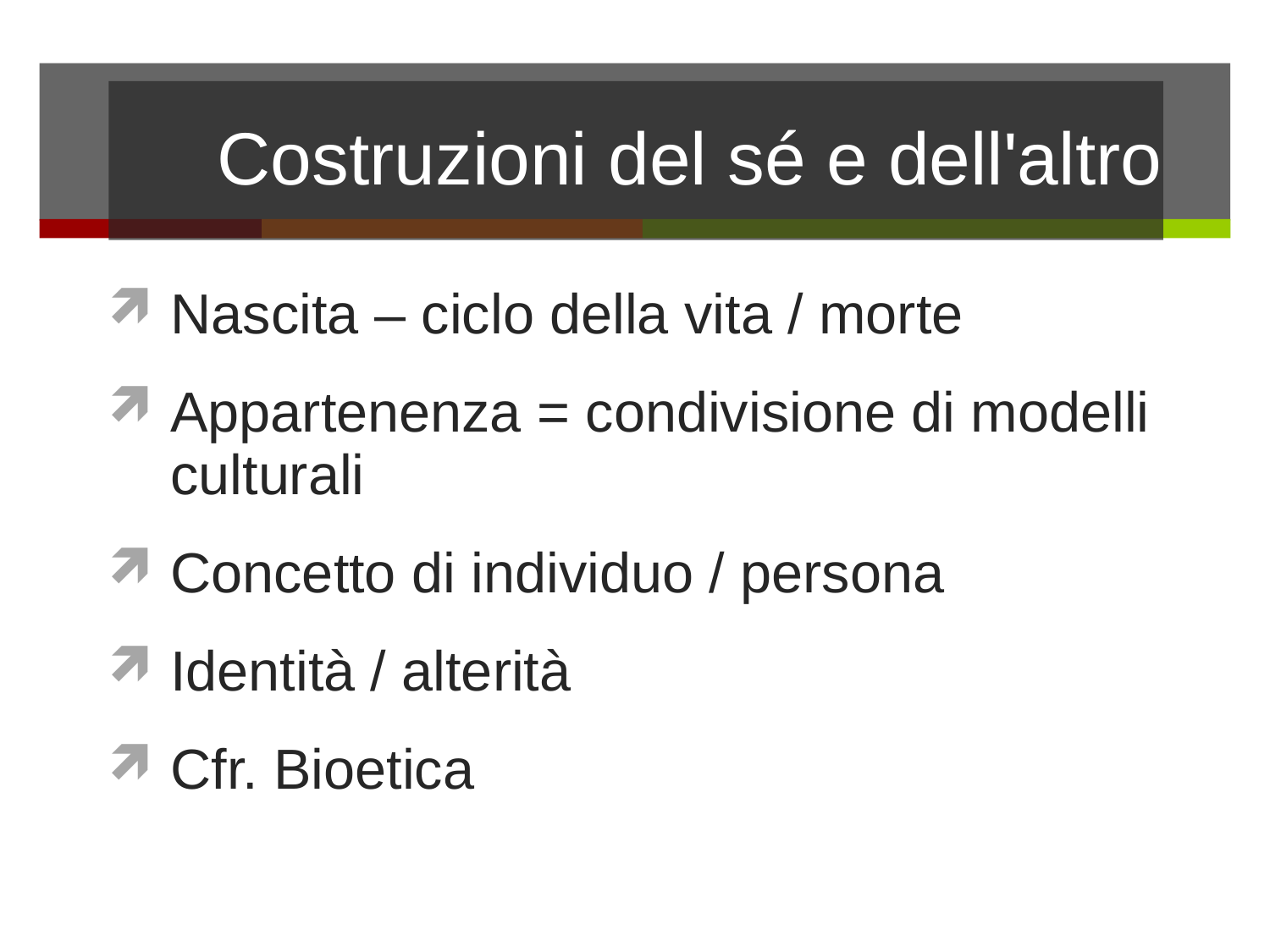

# Costruzioni del sé e dell'altro
Nascita – ciclo della vita / morte
Appartenenza = condivisione di modelli culturali
Concetto di individuo / persona
Identità / alterità
Cfr. Bioetica